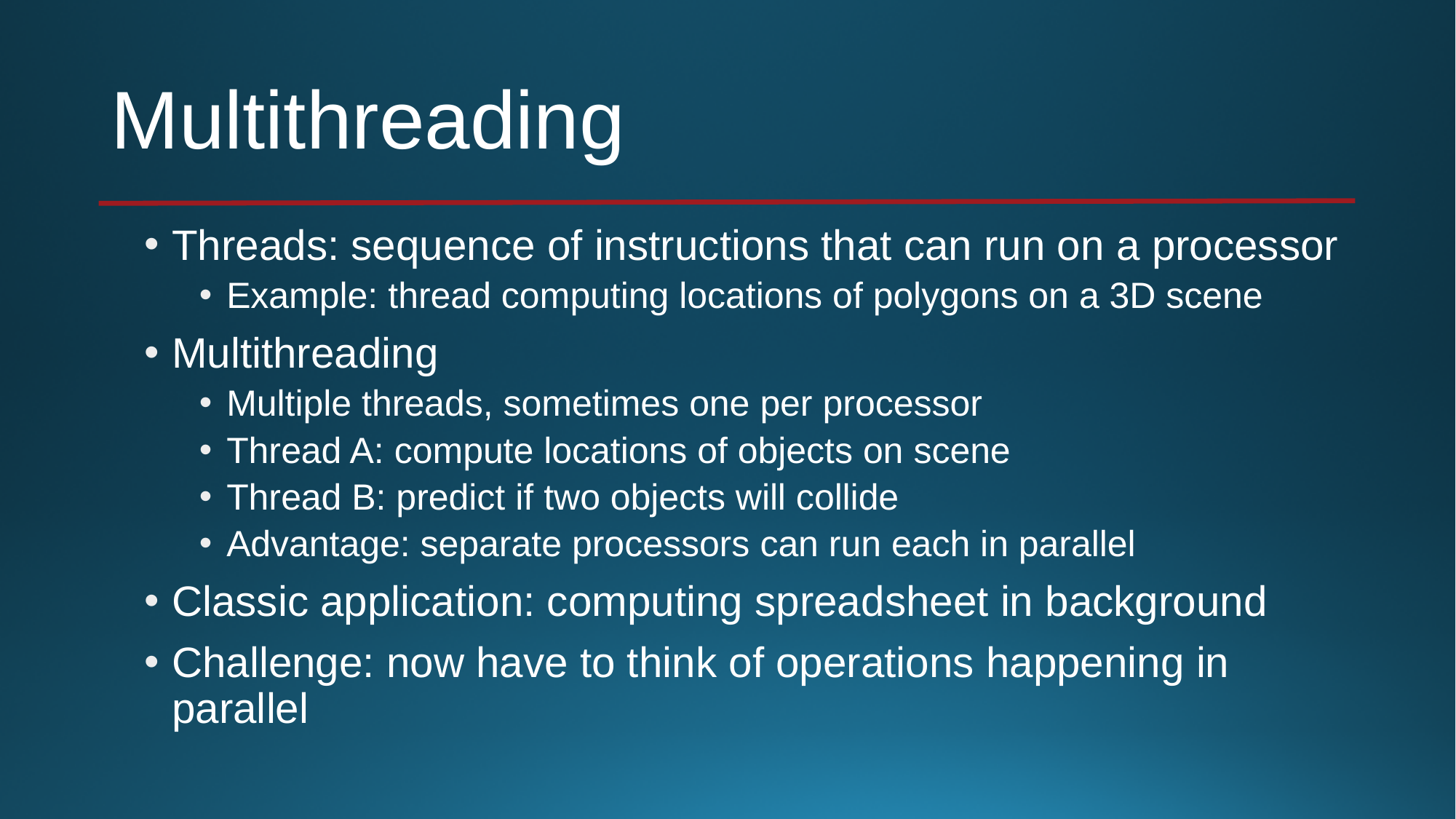

# Multithreading
Threads: sequence of instructions that can run on a processor
Example: thread computing locations of polygons on a 3D scene
Multithreading
Multiple threads, sometimes one per processor
Thread A: compute locations of objects on scene
Thread B: predict if two objects will collide
Advantage: separate processors can run each in parallel
Classic application: computing spreadsheet in background
Challenge: now have to think of operations happening in parallel